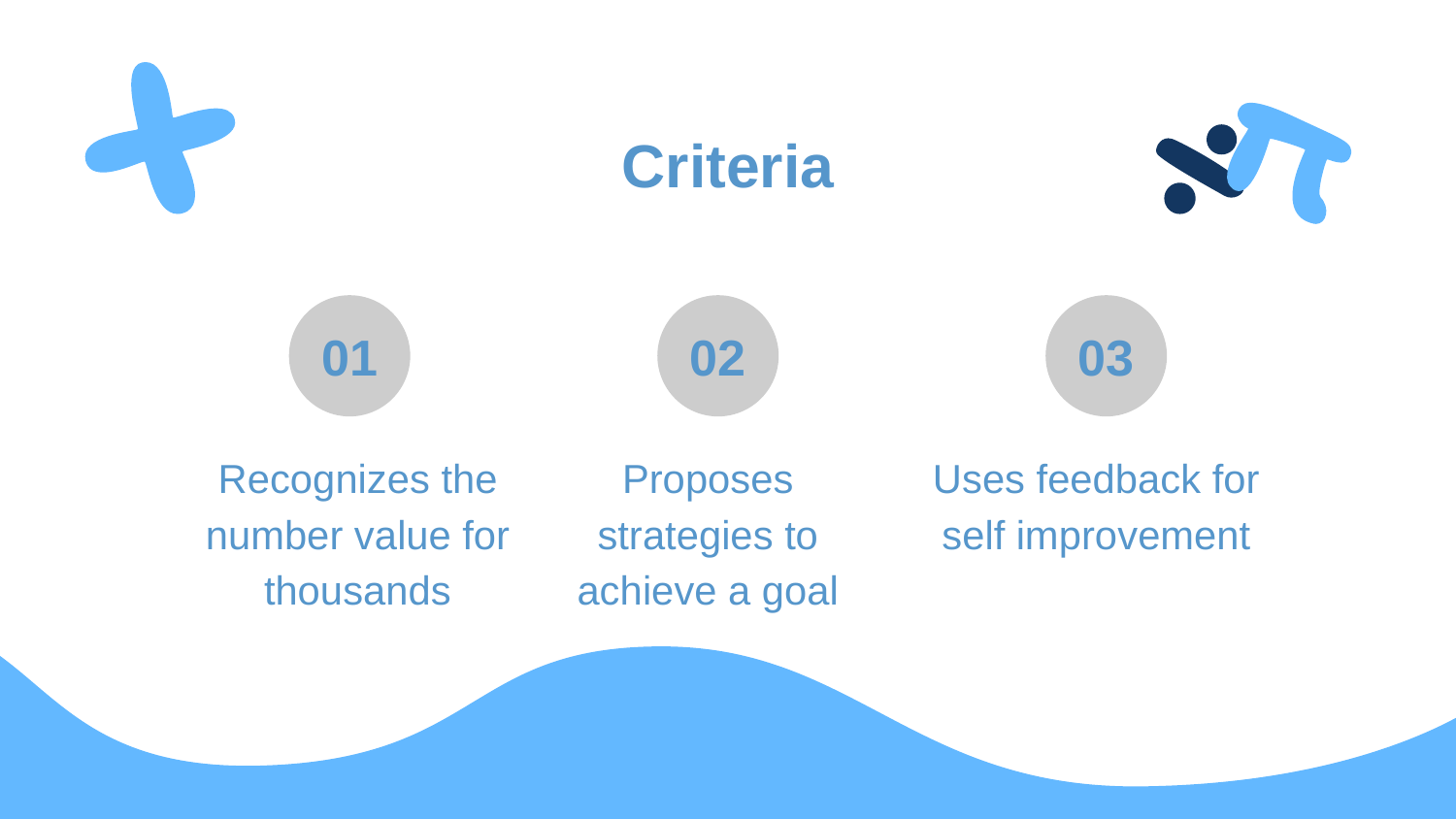

# Criteria

01
02
03
Recognizes the number value for thousands
Proposes strategies to achieve a goal

Uses feedback for self improvement